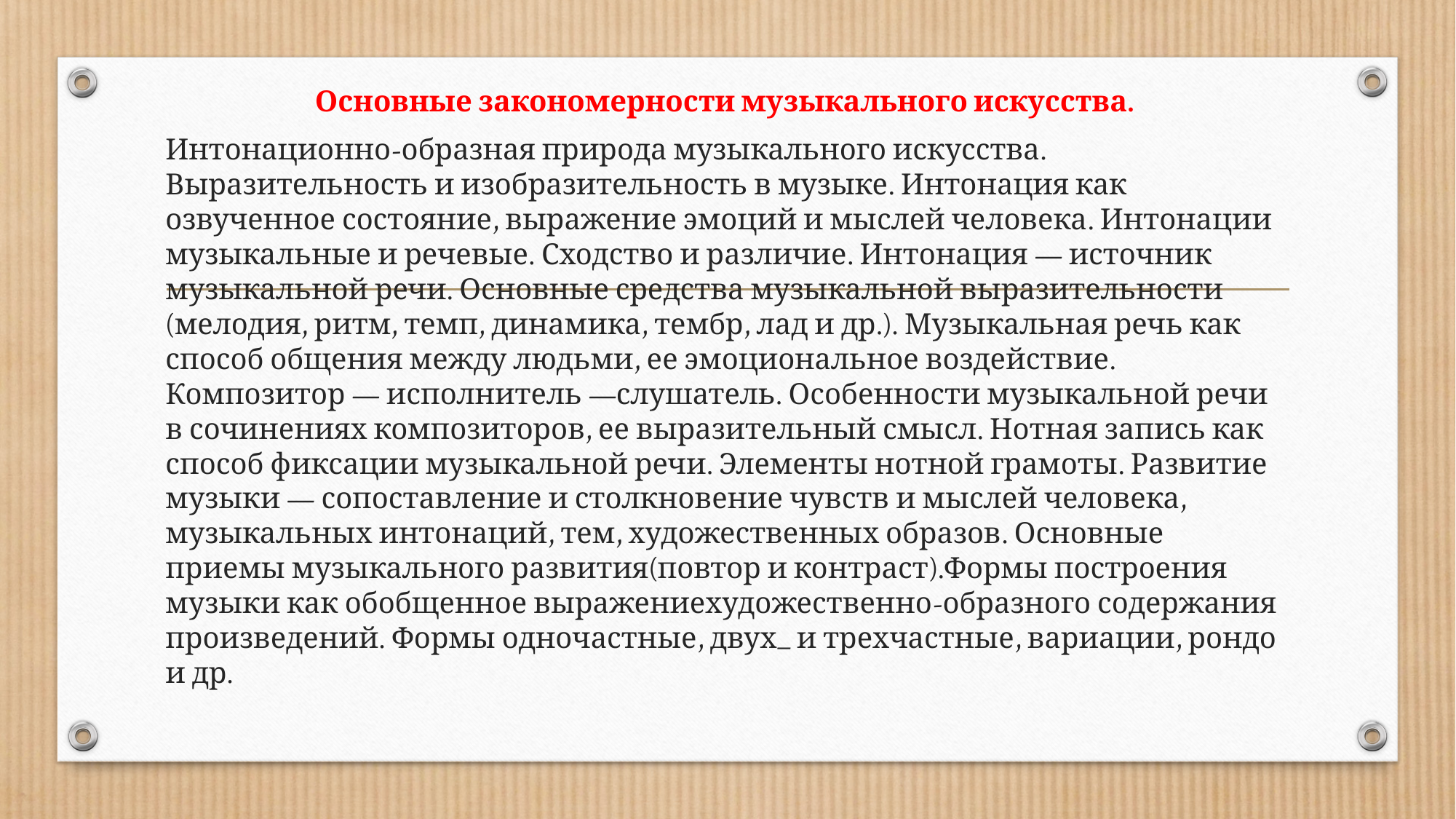

Основные закономерности музыкального искусства.
Интонационно-образная природа музыкального искусства. Выразительность и изобразительность в музыке. Интонация как озвученное состояние, выражение эмоций и мыслей человека. Интонации музыкальные и речевые. Сходство и различие. Интонация — источник музыкальной речи. Основные средства музыкальной выразительности (мелодия, ритм, темп, динамика, тембр, лад и др.). Музыкальная речь как способ общения между людьми, ее эмоциональное воздействие. Композитор — исполнитель —слушатель. Особенности музыкальной речи в сочинениях композиторов, ее выразительный смысл. Нотная запись как способ фиксации музыкальной речи. Элементы нотной грамоты. Развитие музыки — сопоставление и столкновение чувств и мыслей человека, музыкальных интонаций, тем, художественных образов. Основные приемы музыкального развития(повтор и контраст).Формы построения музыки как обобщенное выражениехудожественно-образного содержания произведений. Формы одночастные, двух_ и трехчастные, вариации, рондо и др.